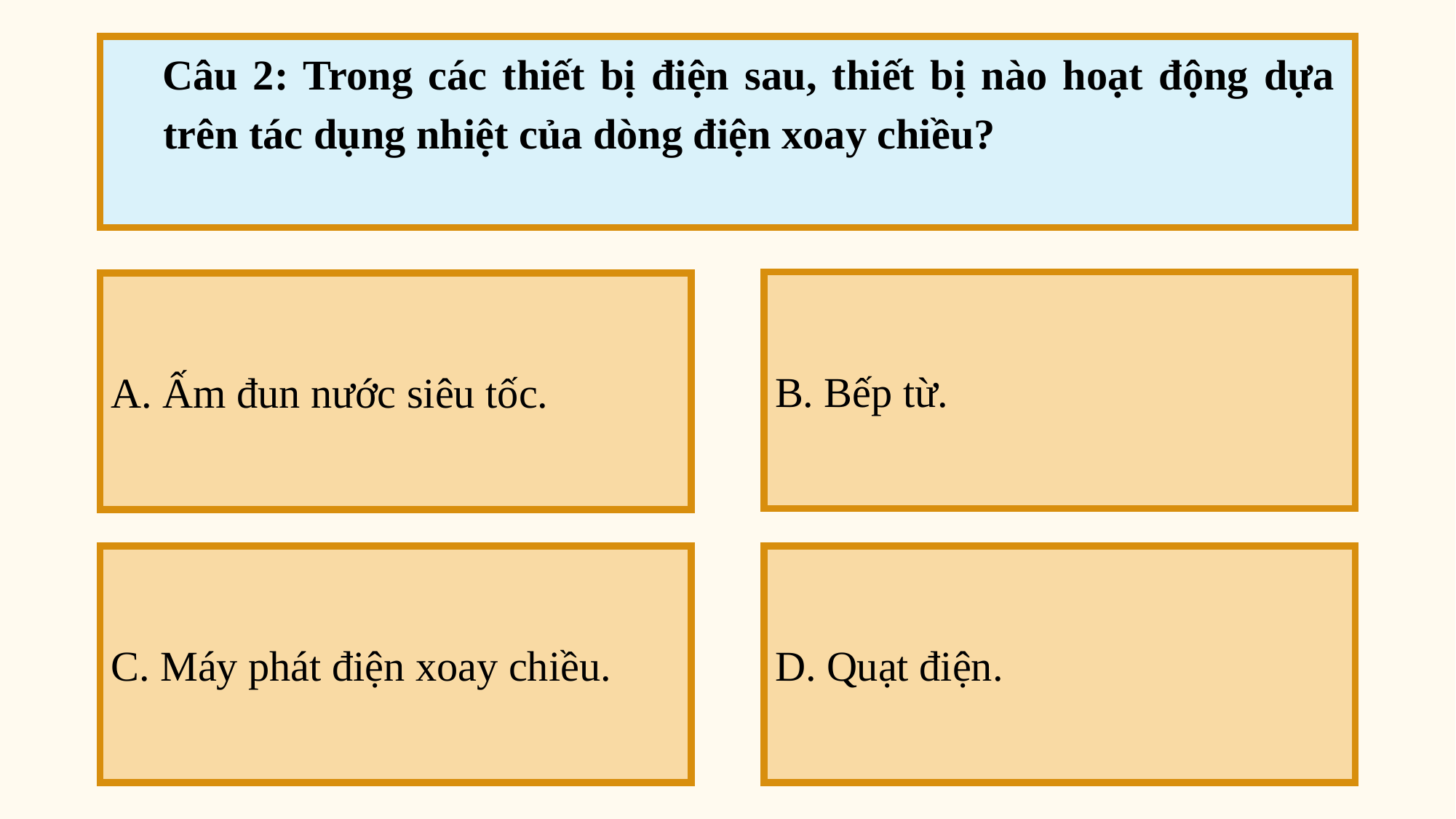

Câu 2: Trong các thiết bị điện sau, thiết bị nào hoạt động dựa trên tác dụng nhiệt của dòng điện xoay chiều?

B. Bếp từ.
A. Ấm đun nước siêu tốc.
C. Máy phát điện xoay chiều.
D. Quạt điện.